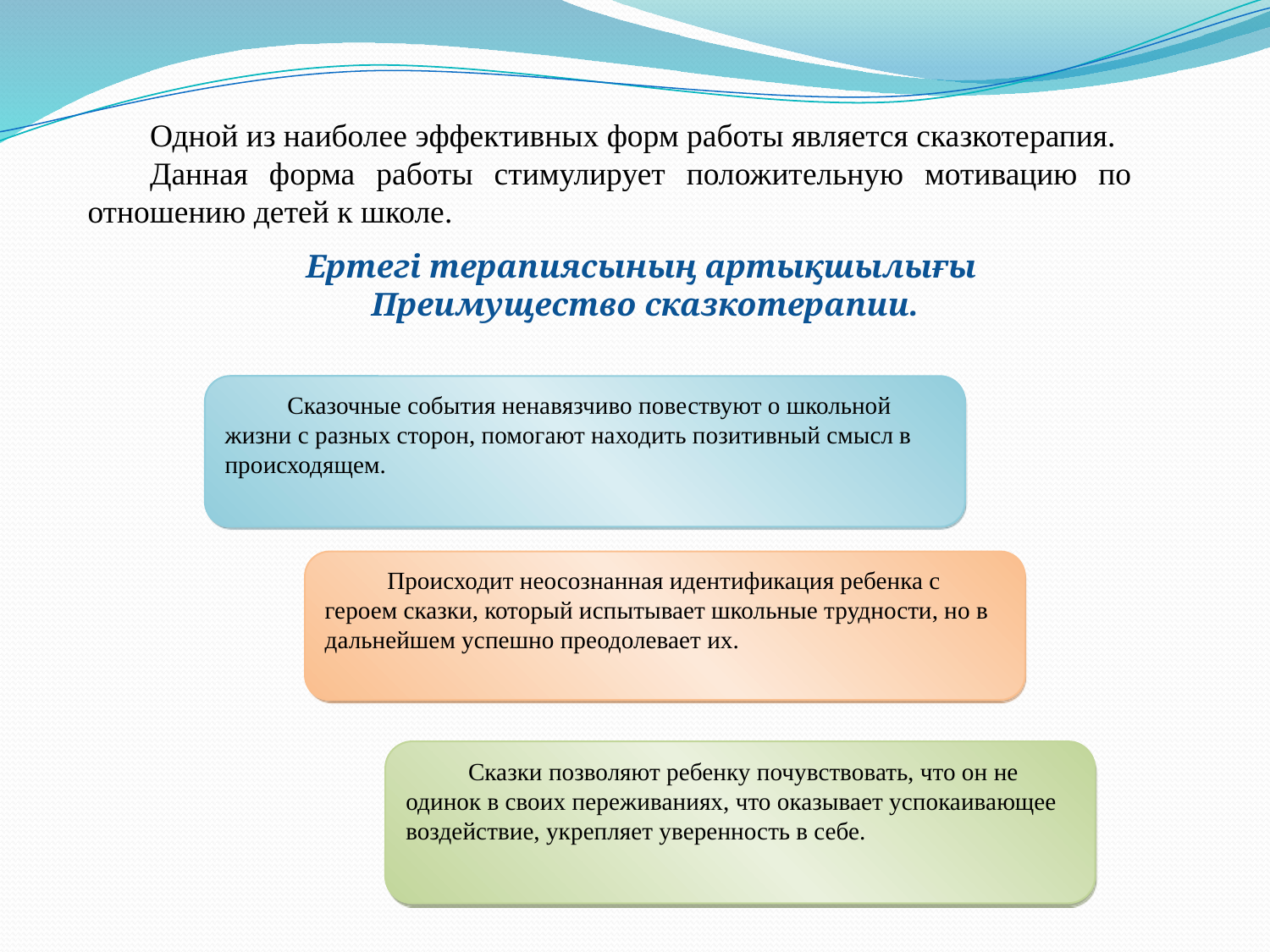

Одной из наиболее эффективных форм работы является сказкотерапия.
Данная форма работы стимулирует положительную мотивацию по отношению детей к школе.

 Ертегі терапиясының артықшылығы
 Преимущество сказкотерапии.

Сказочные события ненавязчиво повествуют о школьной жизни с разных сторон, помогают находить позитивный смысл в происходящем.

Происходит неосознанная идентификация ребенка с героем сказки, который испытывает школьные трудности, но в дальнейшем успешно преодолевает их.

Сказки позволяют ребенку почувствовать, что он не одинок в своих переживаниях, что оказывает успокаивающее воздействие, укрепляет уверенность в себе.